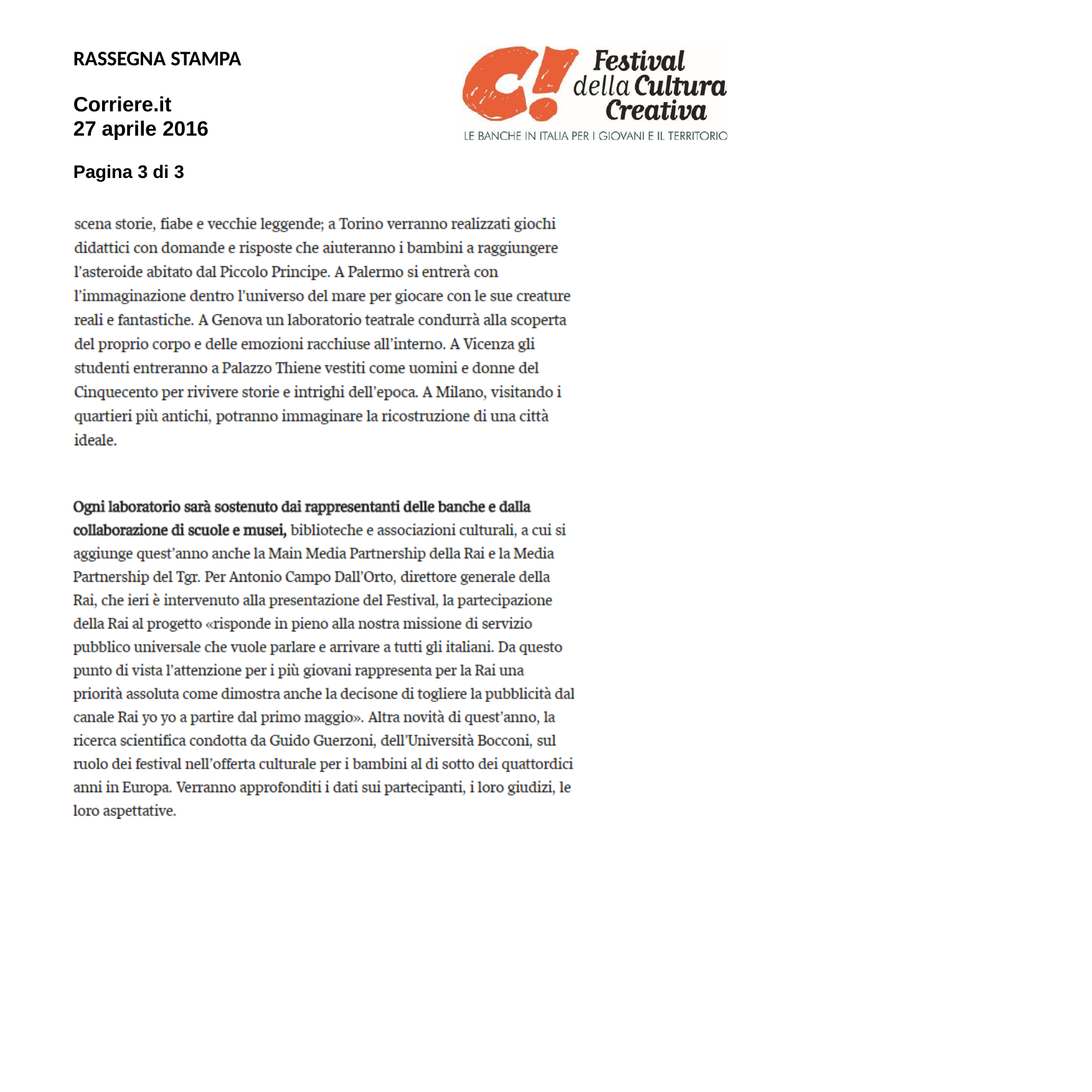

RASSEGNA STAMPA

Corriere.it
27 aprile 2016
Pagina 3 di 3